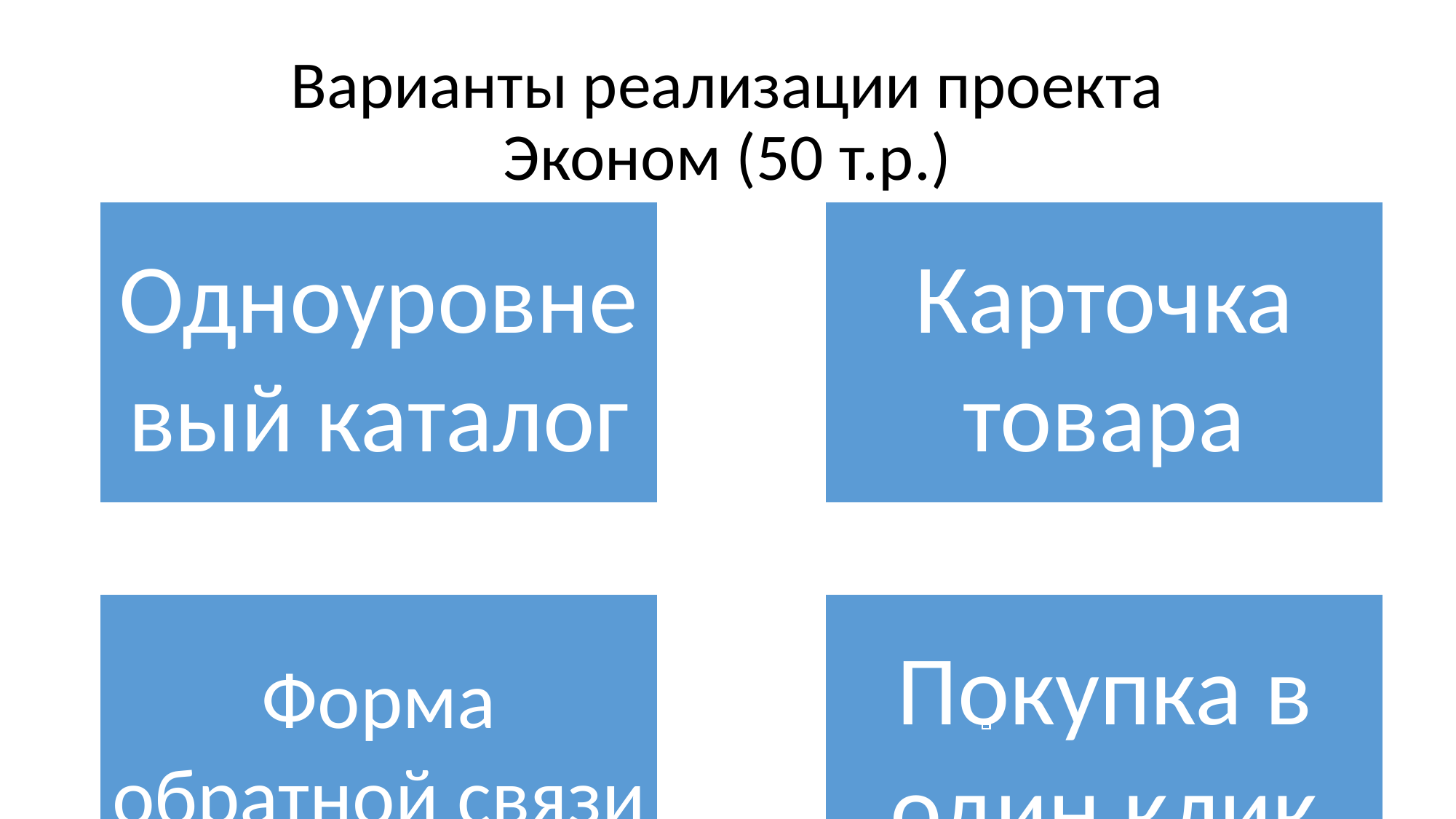

# Варианты реализации проекта Эконом (50 т.р.)
Одноуровневый каталог
Карточка товара